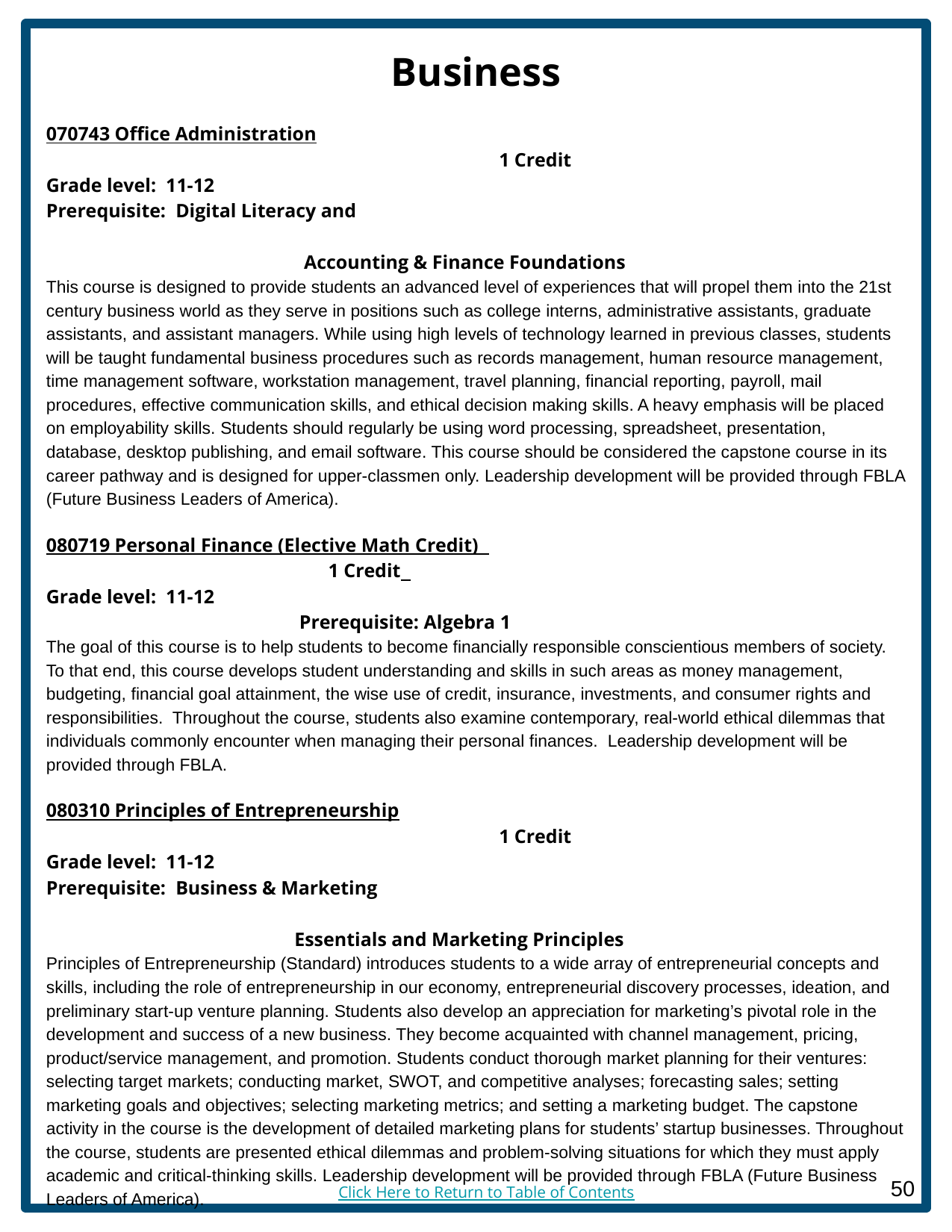

# Business
070743 Office Administration      				         	          		 		 1 Credit
Grade level:  11-12	 				                     Prerequisite:  Digital Literacy and
									       Accounting & Finance Foundations
This course is designed to provide students an advanced level of experiences that will propel them into the 21st century business world as they serve in positions such as college interns, administrative assistants, graduate assistants, and assistant managers. While using high levels of technology learned in previous classes, students will be taught fundamental business procedures such as records management, human resource management, time management software, workstation management, travel planning, financial reporting, payroll, mail procedures, effective communication skills, and ethical decision making skills. A heavy emphasis will be placed on employability skills. Students should regularly be using word processing, spreadsheet, presentation, database, desktop publishing, and email software. This course should be considered the capstone course in its career pathway and is designed for upper-classmen only. Leadership development will be provided through FBLA (Future Business Leaders of America).

080719 Personal Finance (Elective Math Credit)  						            1 Credit
Grade level:  11-12								      Prerequisite: Algebra 1
The goal of this course is to help students to become financially responsible conscientious members of society.  To that end, this course develops student understanding and skills in such areas as money management, budgeting, financial goal attainment, the wise use of credit, insurance, investments, and consumer rights and responsibilities.  Throughout the course, students also examine contemporary, real-world ethical dilemmas that individuals commonly encounter when managing their personal finances.  Leadership development will be provided through FBLA.

080310 Principles of Entrepreneurship	         	          		 				 1 Credit
Grade level:  11-12	 				                Prerequisite:  Business & Marketing
									     Essentials and Marketing Principles
Principles of Entrepreneurship (Standard) introduces students to a wide array of entrepreneurial concepts and skills, including the role of entrepreneurship in our economy, entrepreneurial discovery processes, ideation, and preliminary start-up venture planning. Students also develop an appreciation for marketing’s pivotal role in the development and success of a new business. They become acquainted with channel management, pricing, product/service management, and promotion. Students conduct thorough market planning for their ventures: selecting target markets; conducting market, SWOT, and competitive analyses; forecasting sales; setting marketing goals and objectives; selecting marketing metrics; and setting a marketing budget. The capstone activity in the course is the development of detailed marketing plans for students’ startup businesses. Throughout the course, students are presented ethical dilemmas and problem-solving situations for which they must apply academic and critical-thinking skills. Leadership development will be provided through FBLA (Future Business Leaders of America).

081512 Promotional Applications & Media	         	          		 				 1 Credit
Grade level:  11-12	 				             Prerequisite:  Marketing Applications
This course is designed to provide students with hands-on applications of running a school-based industry simulated experience. Students will apply basic fundamentals of advertising using digital and print media. This course is based on the business and marketing core that includes communication skills, economics, financial analysis, product and service management, and promotion. Leadership development will be provided through FBLA and/or DECA.

Click Here to Return to Table of Contents
50